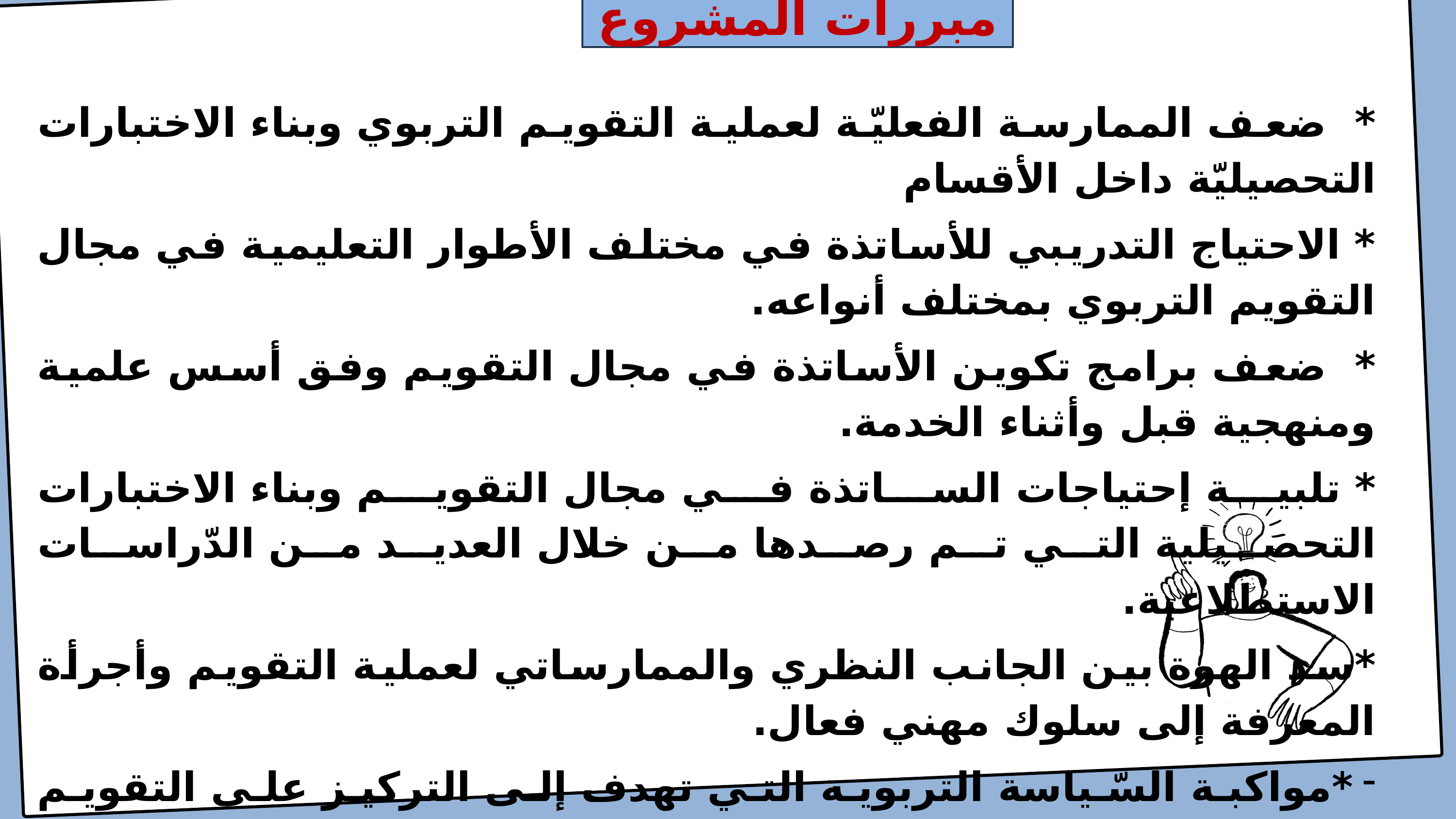

مبررات المشروع
*  ضعف الممارسة الفعليّة لعملية التقويم التربوي وبناء الاختبارات التحصيليّة داخل الأقسام
* الاحتياج التدريبي للأساتذة في مختلف الأطوار التعليمية في مجال التقويم التربوي بمختلف أنواعه.
*  ضعف برامج تكوين الأساتذة في مجال التقويم وفق أسس علمية ومنهجية قبل وأثناء الخدمة.
* تلبية إحتياجات الساتذة في مجال التقويم وبناء الاختبارات التحصيلية التي تم رصدها من خلال العديد من الدّراسات الاستطلاعية.
*سد الهوة بين الجانب النظري والممارساتي لعملية التقويم وأجرأة المعرفة إلى سلوك مهني فعال.
*مواكبة السّياسة التربوية التي تهدف إلى التركيز على التقويم كمحور للعملية التعليمية التعلمية وتحسينها، وليس مجرد وسيلة لتقييم الأداء التعلّمي
* الاتجاه نحو تحقيق جودة التّعليم كمطلب مجتمعي وتربوي.
*تجويد عملية التقويم وتفعيل عملية استغلال نتائجها من أجل تحقيق مبدأ "التقويم من أجل التّعلّم"